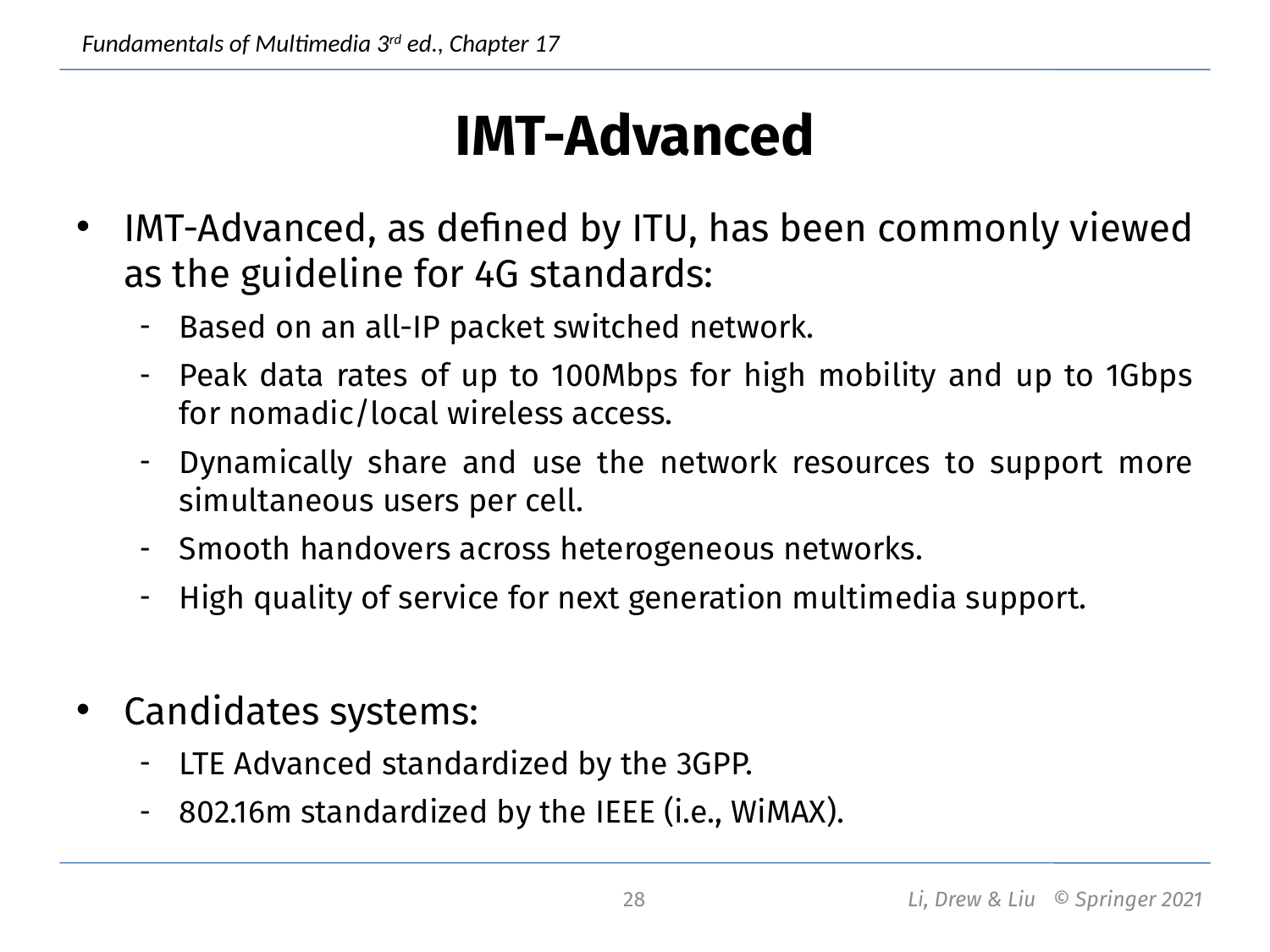

# IMT-Advanced
IMT-Advanced, as defined by ITU, has been commonly viewed as the guideline for 4G standards:
Based on an all-IP packet switched network.
Peak data rates of up to 100Mbps for high mobility and up to 1Gbps for nomadic/local wireless access.
Dynamically share and use the network resources to support more simultaneous users per cell.
Smooth handovers across heterogeneous networks.
High quality of service for next generation multimedia support.

Candidates systems:
LTE Advanced standardized by the 3GPP.
802.16m standardized by the IEEE (i.e., WiMAX).
28
Li, Drew & Liu   © Springer 2021